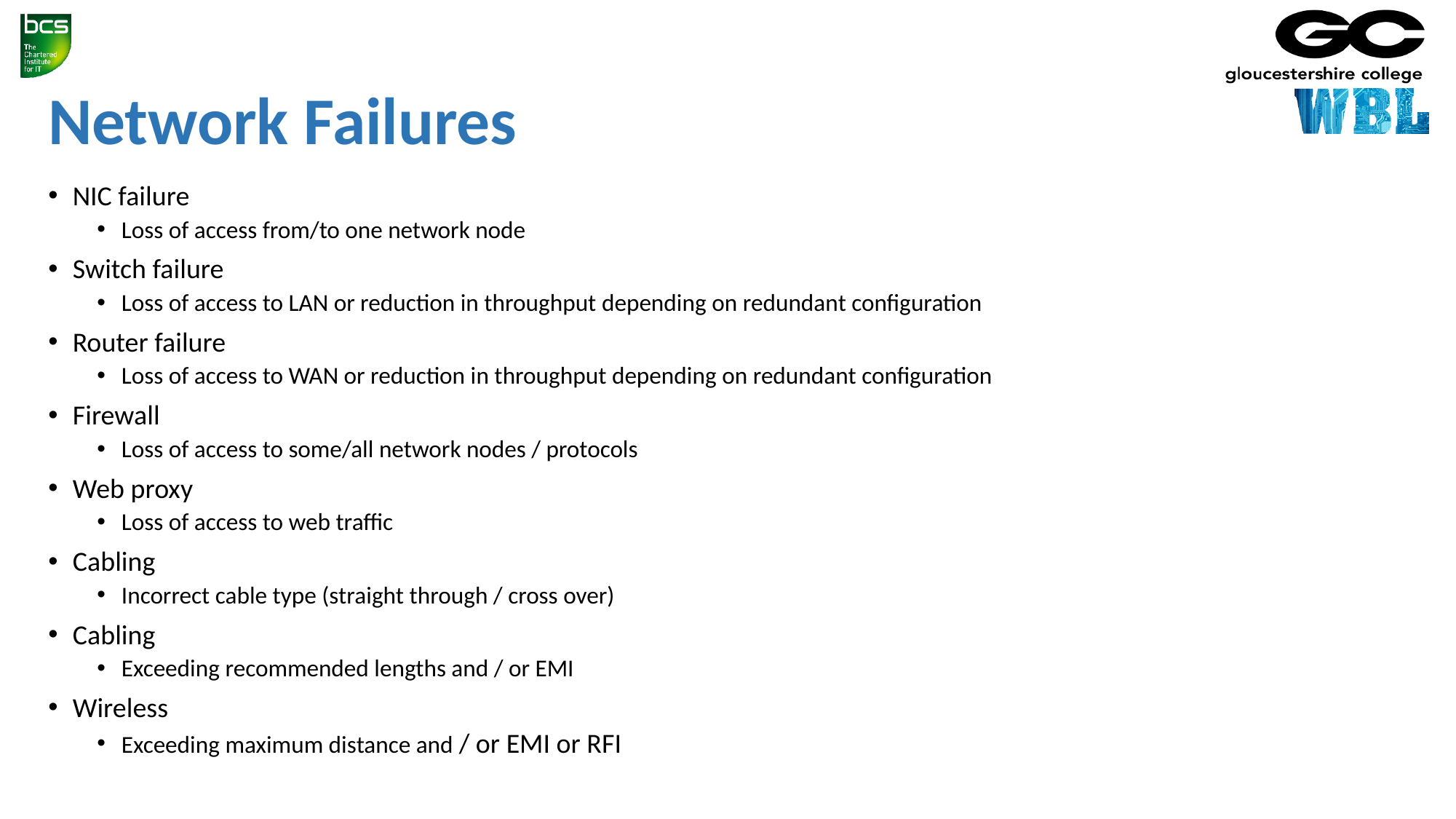

# Network Failures
NIC failure
Loss of access from/to one network node
Switch failure
Loss of access to LAN or reduction in throughput depending on redundant configuration
Router failure
Loss of access to WAN or reduction in throughput depending on redundant configuration
Firewall
Loss of access to some/all network nodes / protocols
Web proxy
Loss of access to web traffic
Cabling
Incorrect cable type (straight through / cross over)
Cabling
Exceeding recommended lengths and / or EMI
Wireless
Exceeding maximum distance and / or EMI or RFI